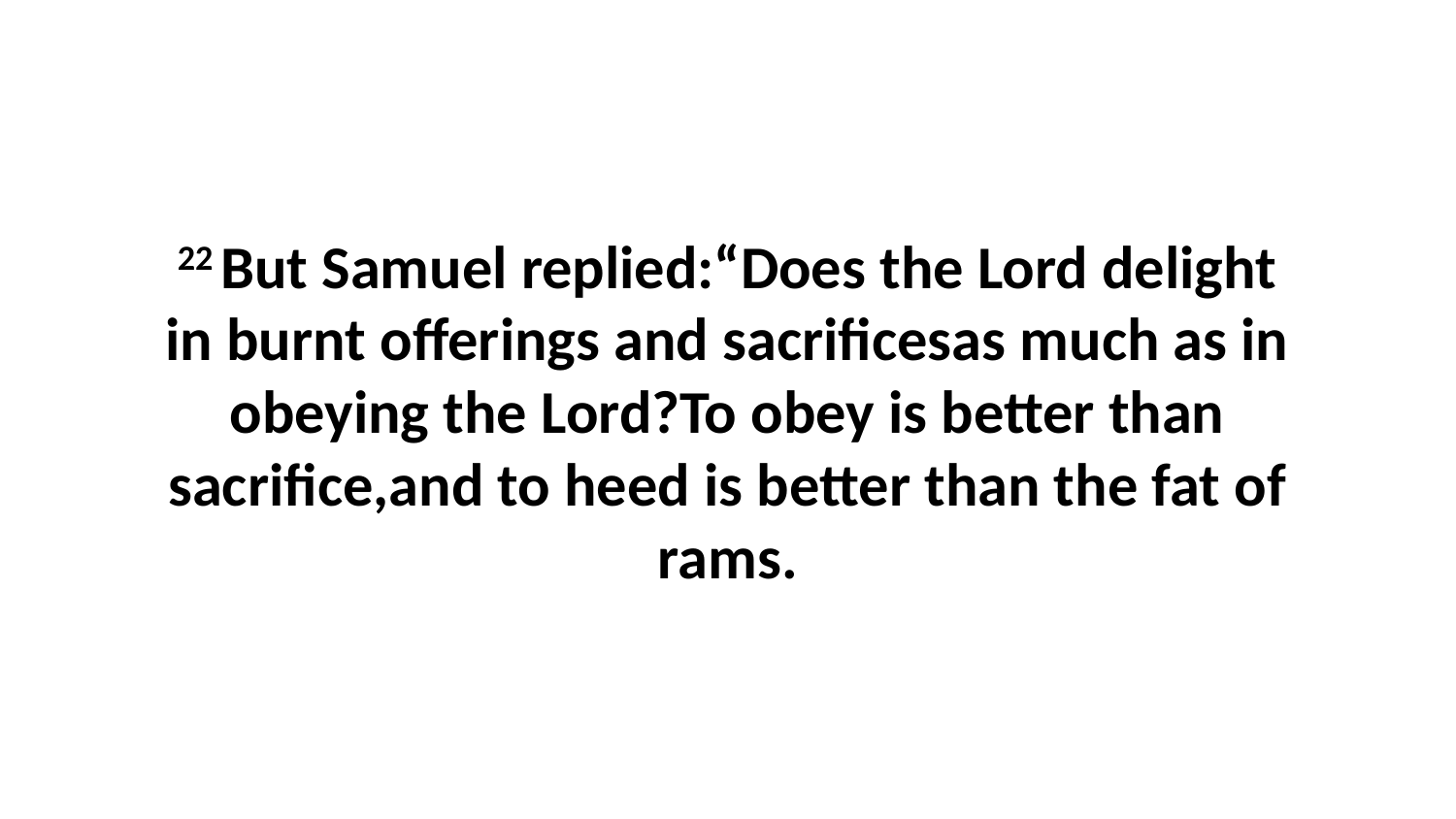

22 But Samuel replied:“Does the Lord delight in burnt offerings and sacrificesas much as in obeying the Lord?To obey is better than sacrifice,and to heed is better than the fat of rams.